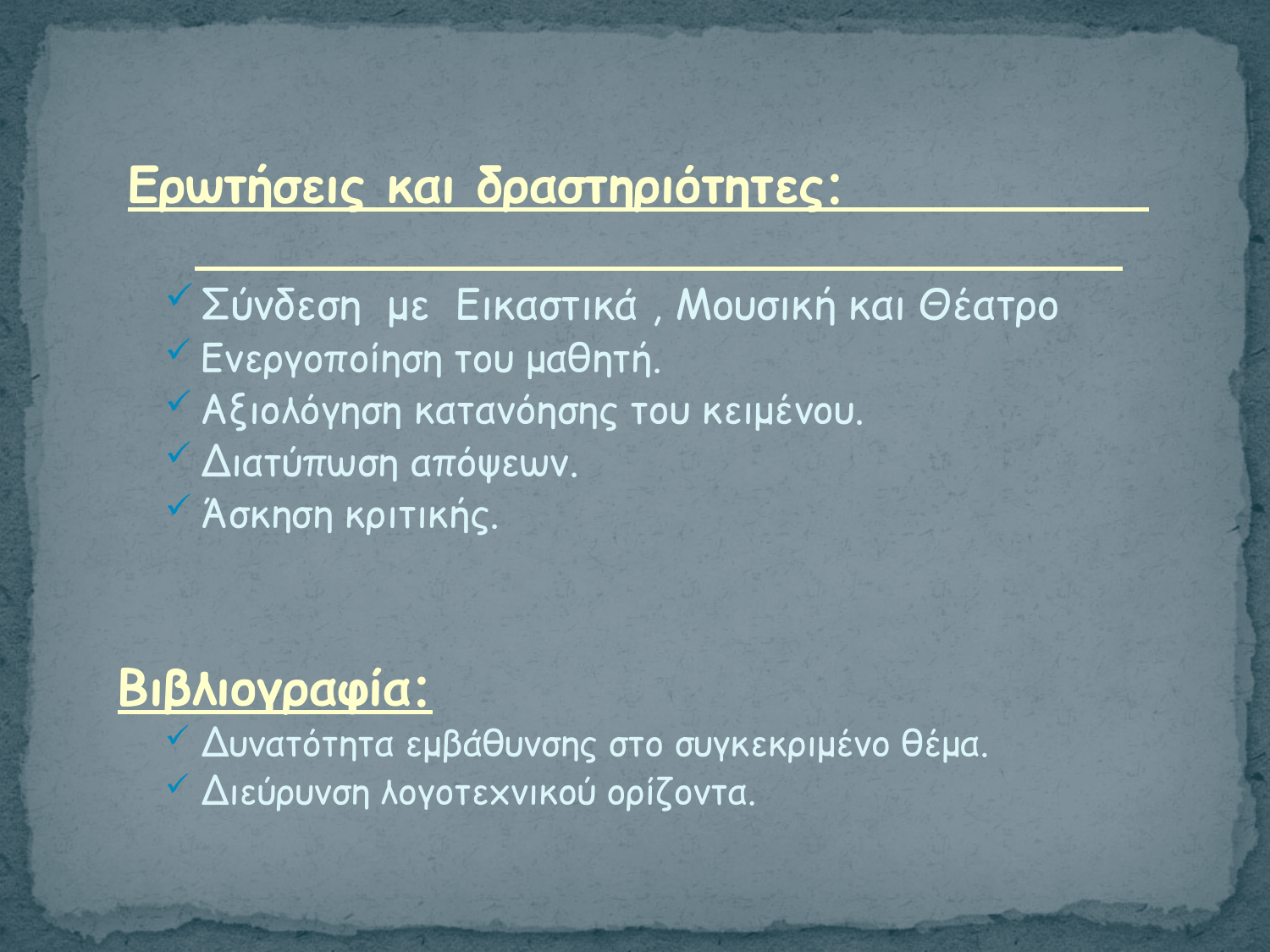

Ερωτήσεις και δραστηριότητες:
Σύνδεση  με  Εικαστικά , Μουσική και Θέατρο
Ενεργοποίηση του μαθητή.
Αξιολόγηση κατανόησης του κειμένου.
Διατύπωση απόψεων.
Άσκηση κριτικής.

Βιβλιογραφία:
Δυνατότητα εμβάθυνσης στο συγκεκριμένο θέμα.
Διεύρυνση λογοτεχνικού ορίζοντα.